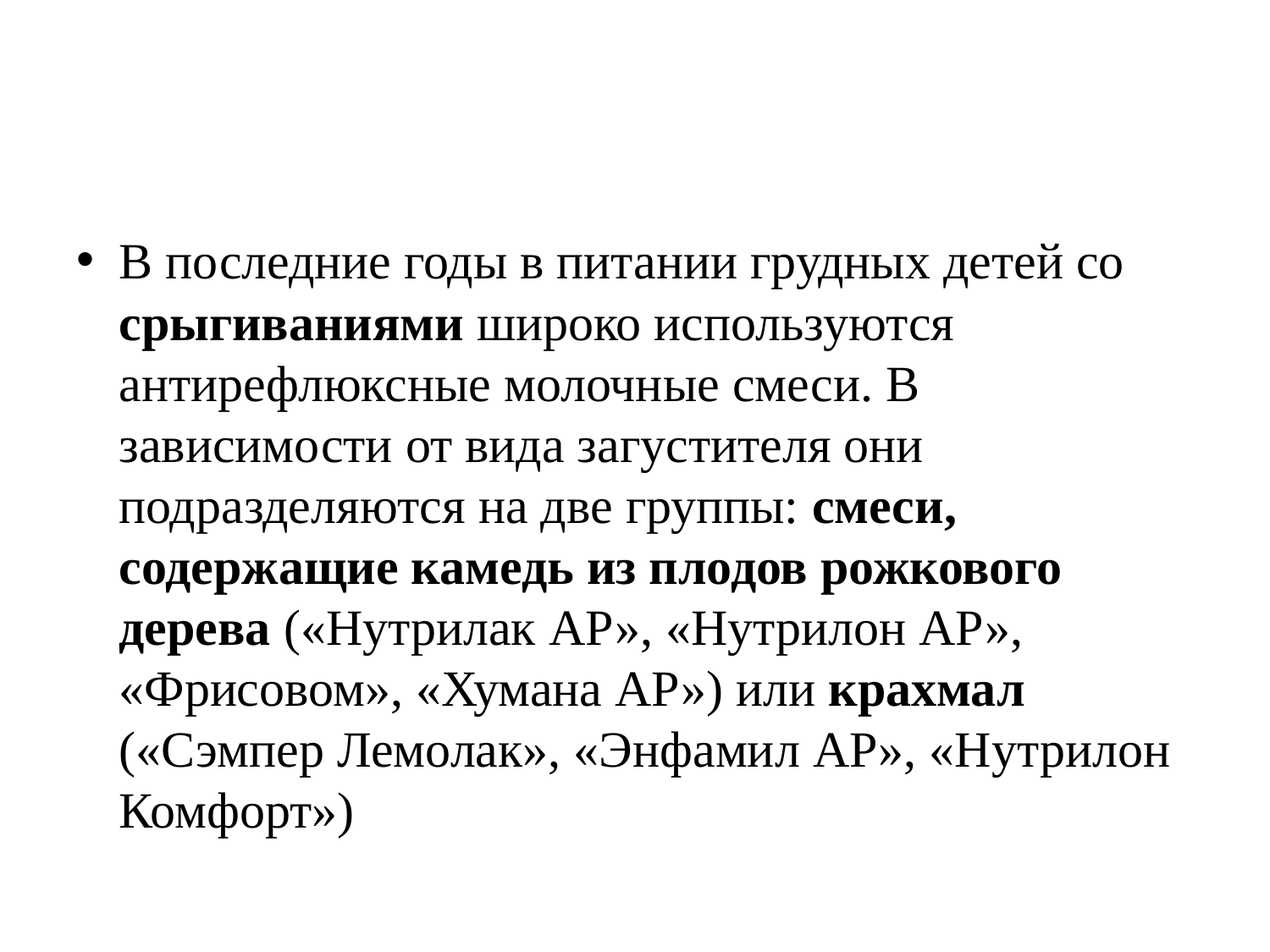

#
В последние годы в питании грудных детей со срыгиваниями широко используются антирефлюксные молочные смеси. В зависимости от вида загустителя они подразделяются на две группы: смеси, содержащие камедь из плодов рожкового дерева («Нутрилак АР», «Нутрилон АР», «Фрисовом», «Хумана АР») или крахмал («Сэмпер Лемолак», «Энфамил АР», «Нутрилон Комфорт»)